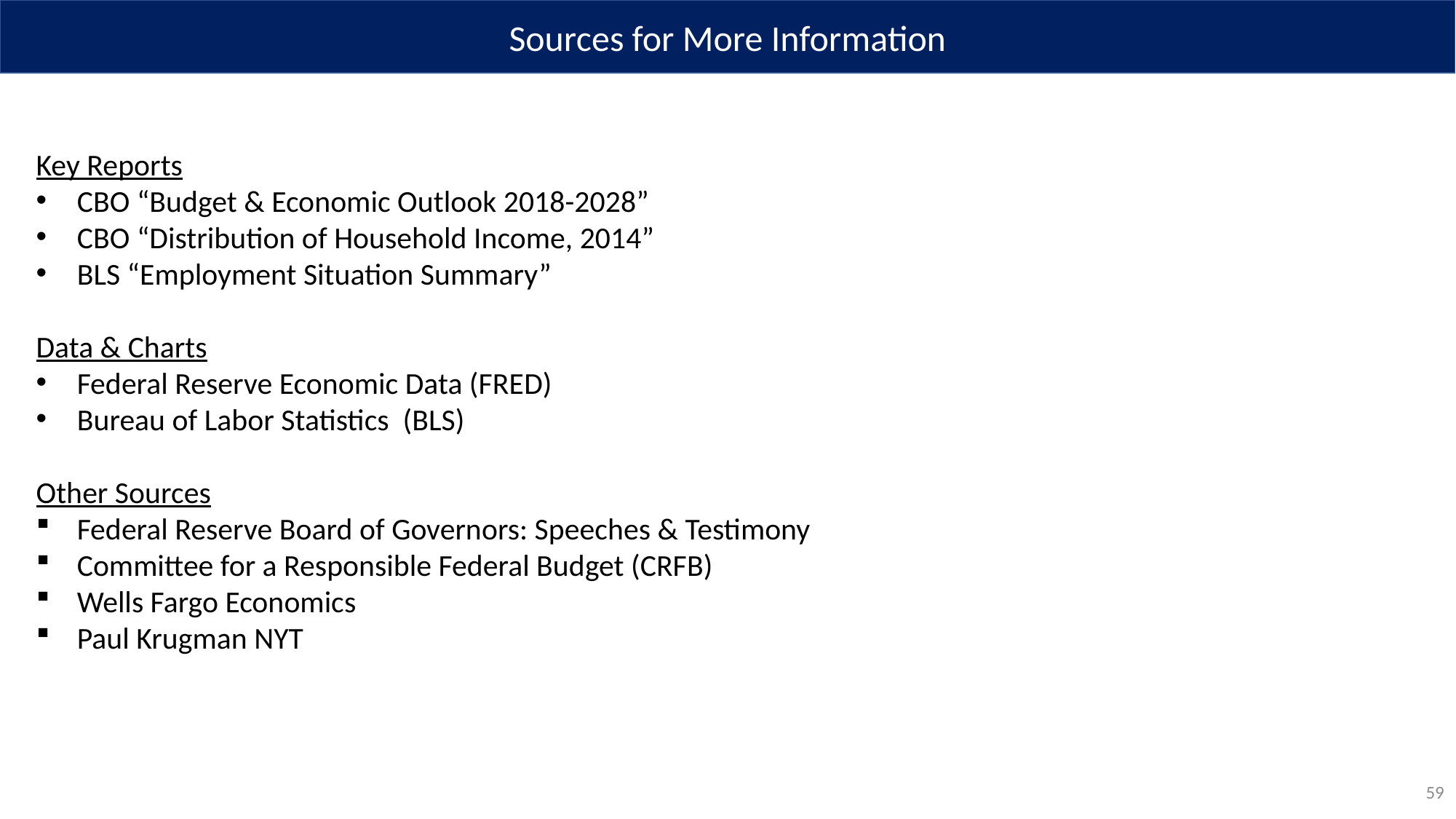

Sources for More Information
Key Reports
CBO “Budget & Economic Outlook 2018-2028”
CBO “Distribution of Household Income, 2014”
BLS “Employment Situation Summary”

Data & Charts
Federal Reserve Economic Data (FRED)
Bureau of Labor Statistics  (BLS)

Other Sources
Federal Reserve Board of Governors: Speeches & Testimony
Committee for a Responsible Federal Budget (CRFB)
Wells Fargo Economics
Paul Krugman NYT
59